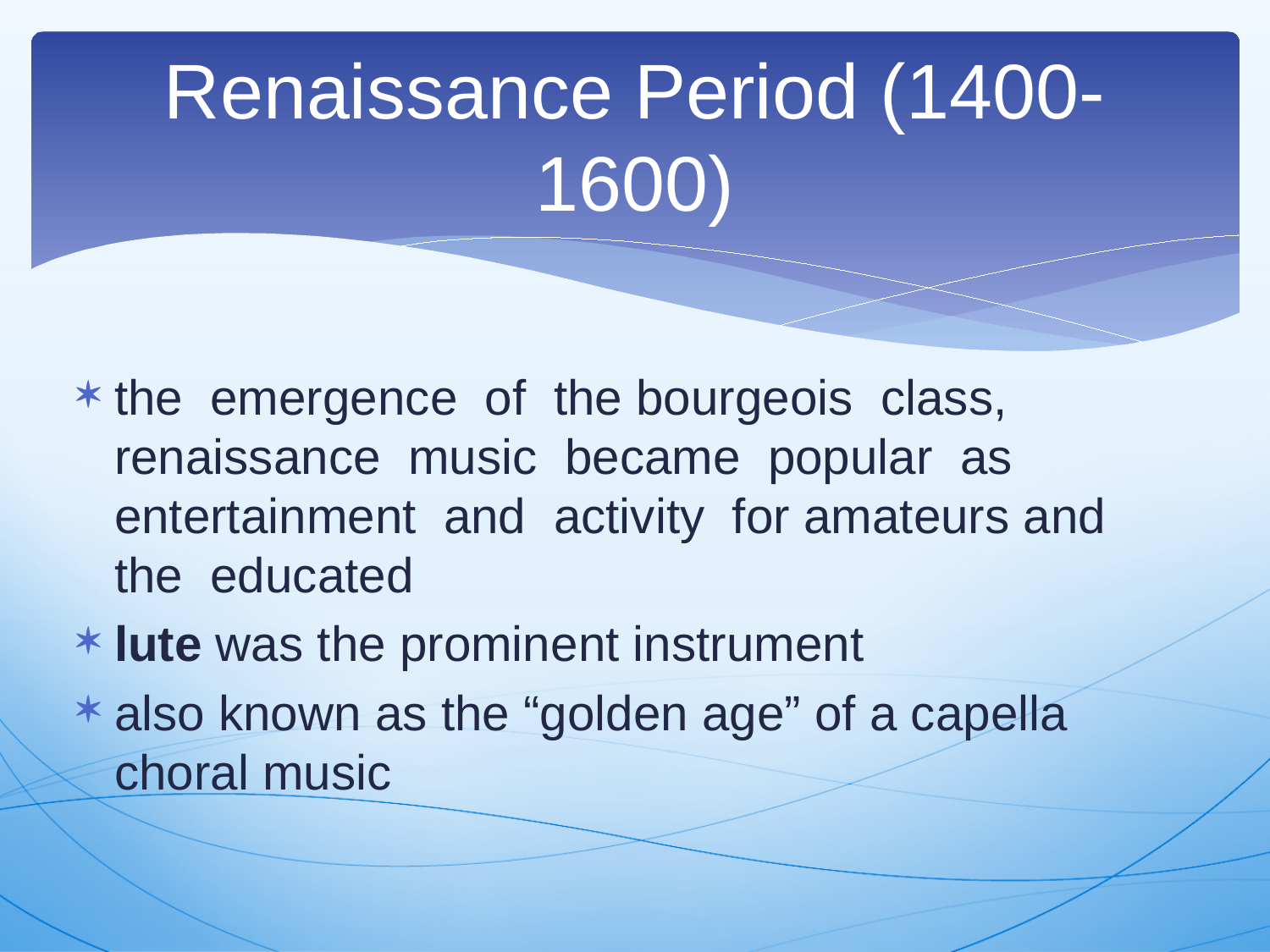

# Renaissance Period (1400-1600)
the  emergence  of  the bourgeois  class, renaissance  music  became  popular  as entertainment  and  activity  for amateurs and  the  educated
lute was the prominent instrument
also known as the “golden age” of a capella choral music